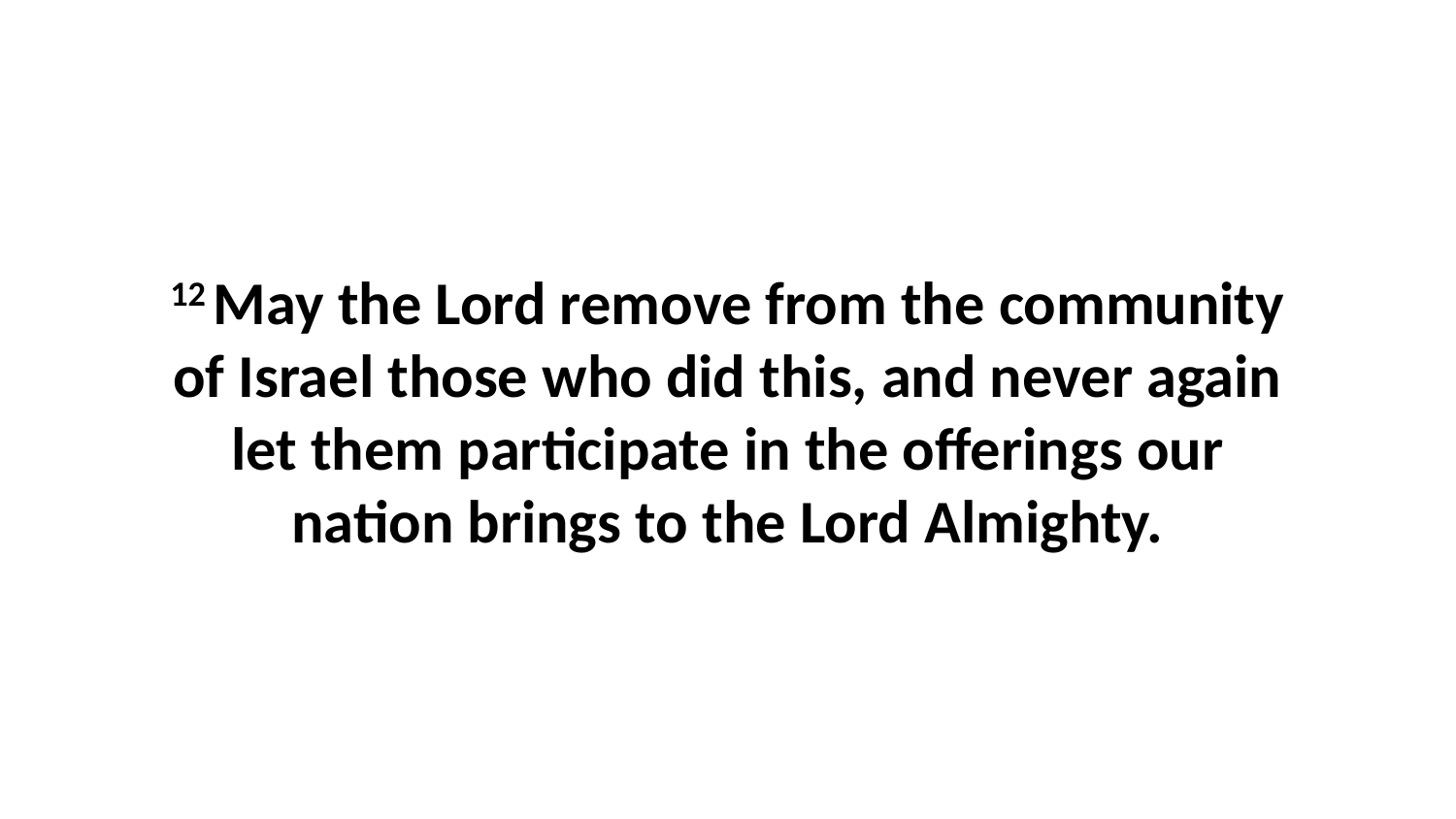

12 May the Lord remove from the community of Israel those who did this, and never again let them participate in the offerings our nation brings to the Lord Almighty.